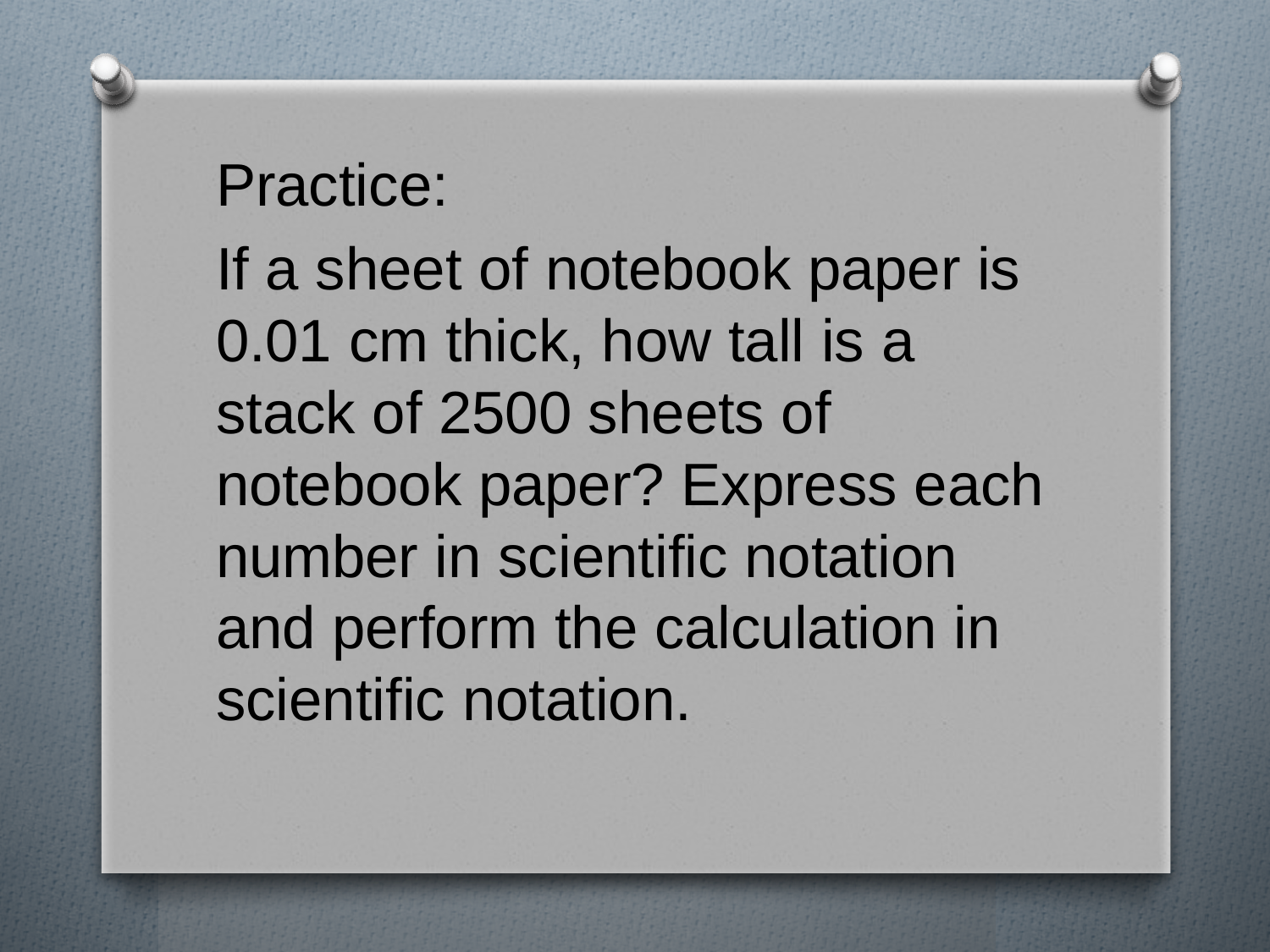

Practice:
If a sheet of notebook paper is 0.01 cm thick, how tall is a stack of 2500 sheets of notebook paper? Express each number in scientific notation and perform the calculation in scientific notation.